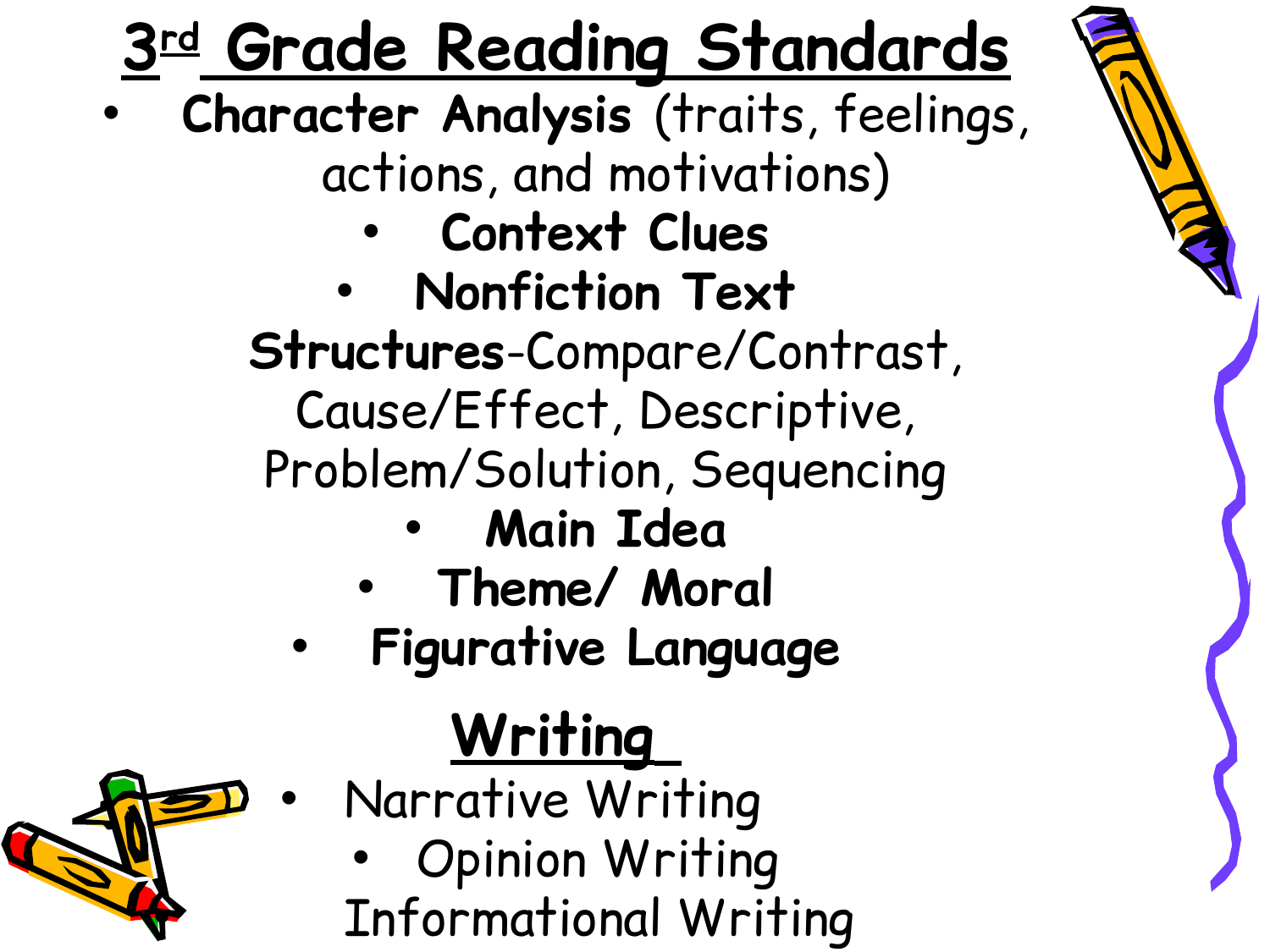

3rd Grade Reading Standards
Character Analysis (traits, feelings, actions, and motivations)
Context Clues
Nonfiction Text Structures-Compare/Contrast, Cause/Effect, Descriptive, Problem/Solution, Sequencing
Main Idea
Theme/ Moral
Figurative Language

Writing
Narrative Writing
Opinion Writing
	Informational Writing
Creative Writing